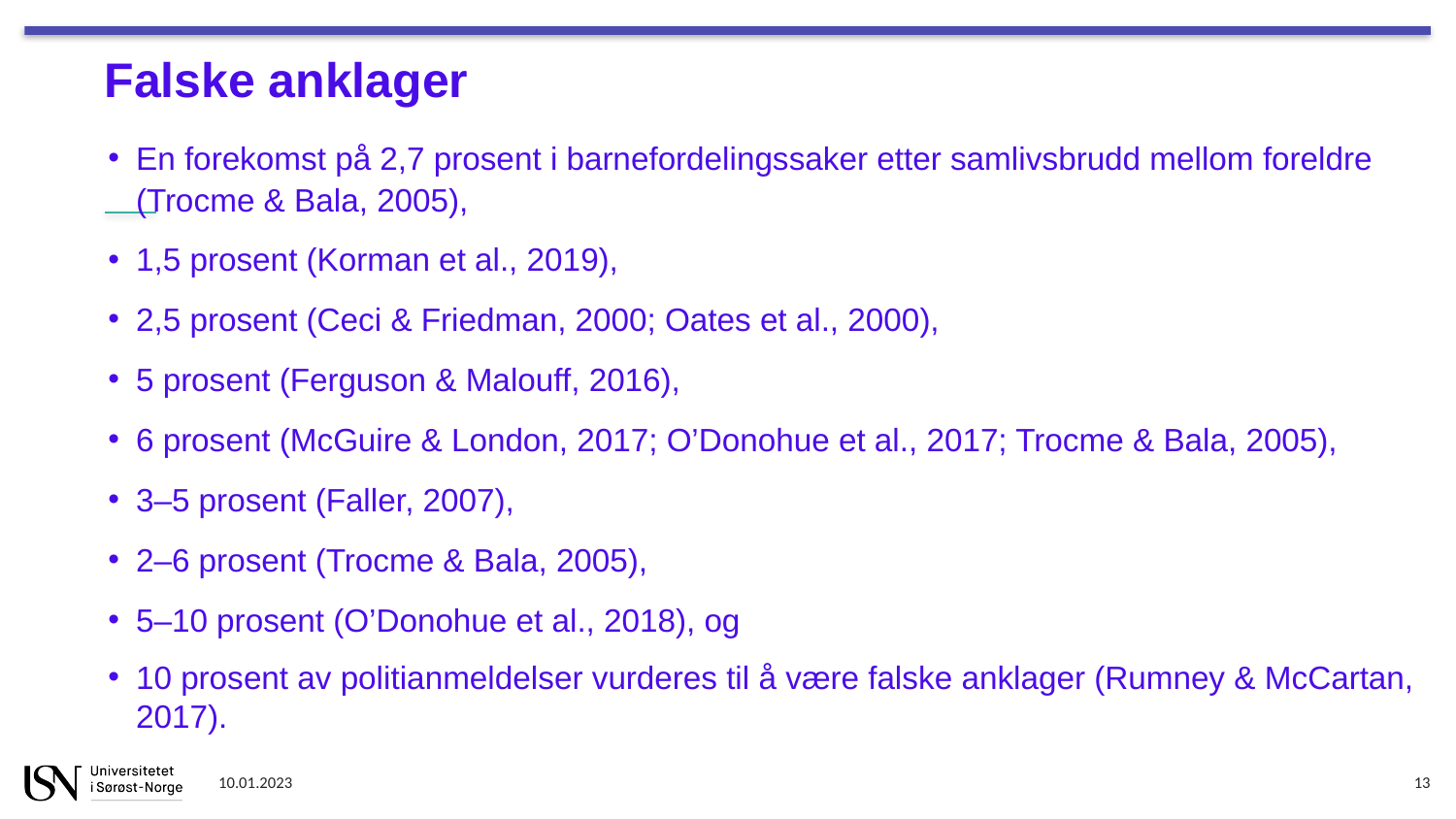

# Falske anklager
En forekomst på 2,7 prosent i barnefordelingssaker etter samlivsbrudd mellom foreldre (Trocme & Bala, 2005),
1,5 prosent (Korman et al., 2019),
2,5 prosent (Ceci & Friedman, 2000; Oates et al., 2000),
5 prosent (Ferguson & Malouff, 2016),
6 prosent (McGuire & London, 2017; O’Donohue et al., 2017; Trocme & Bala, 2005),
3–5 prosent (Faller, 2007),
2–6 prosent (Trocme & Bala, 2005),
5–10 prosent (O’Donohue et al., 2018), og
10 prosent av politianmeldelser vurderes til å være falske anklager (Rumney & McCartan, 2017).
10.01.2023
13